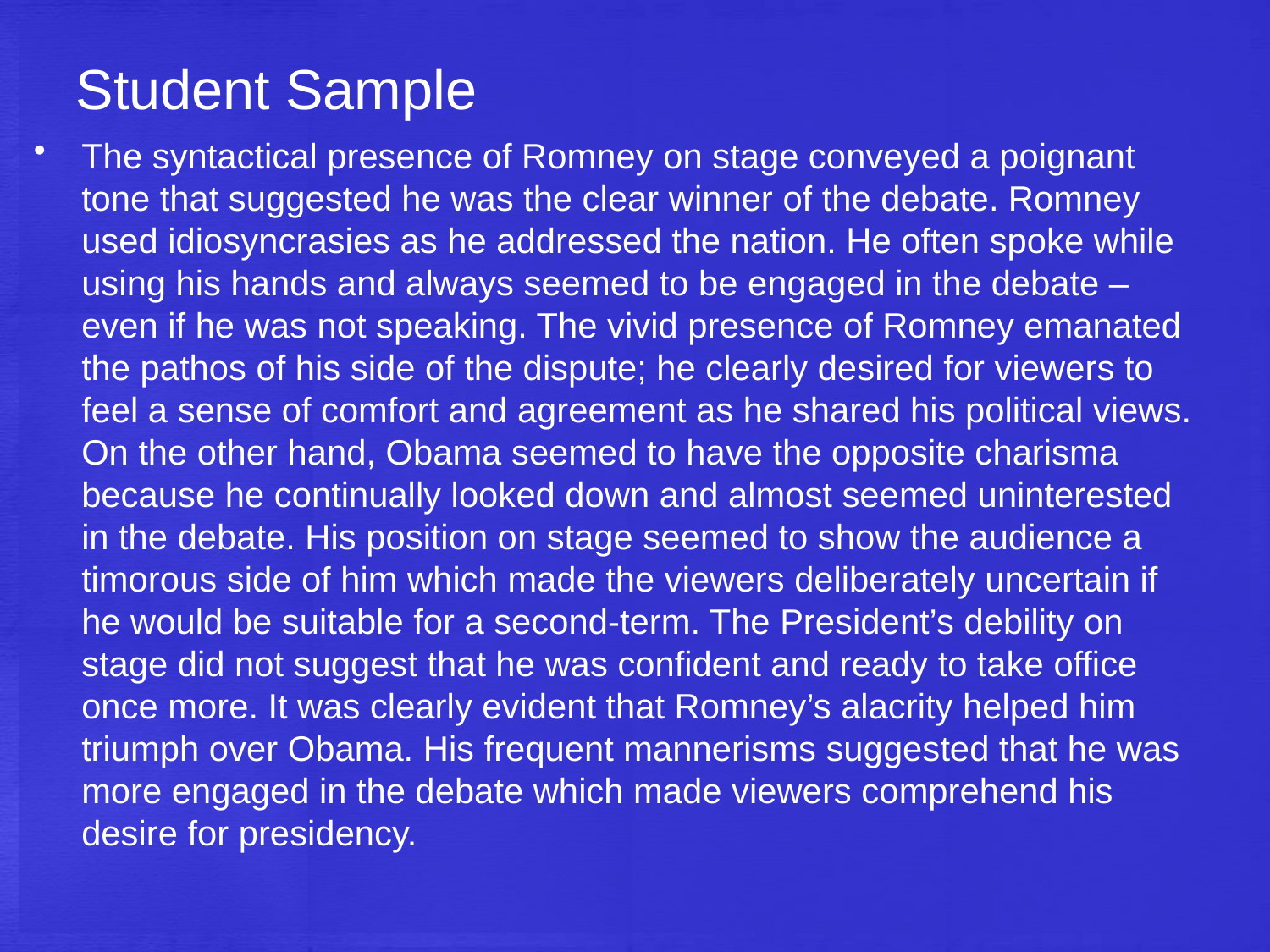

# Student Sample
The syntactical presence of Romney on stage conveyed a poignant tone that suggested he was the clear winner of the debate. Romney used idiosyncrasies as he addressed the nation. He often spoke while using his hands and always seemed to be engaged in the debate – even if he was not speaking. The vivid presence of Romney emanated the pathos of his side of the dispute; he clearly desired for viewers to feel a sense of comfort and agreement as he shared his political views. On the other hand, Obama seemed to have the opposite charisma because he continually looked down and almost seemed uninterested in the debate. His position on stage seemed to show the audience a timorous side of him which made the viewers deliberately uncertain if he would be suitable for a second-term. The President’s debility on stage did not suggest that he was confident and ready to take office once more. It was clearly evident that Romney’s alacrity helped him triumph over Obama. His frequent mannerisms suggested that he was more engaged in the debate which made viewers comprehend his desire for presidency.